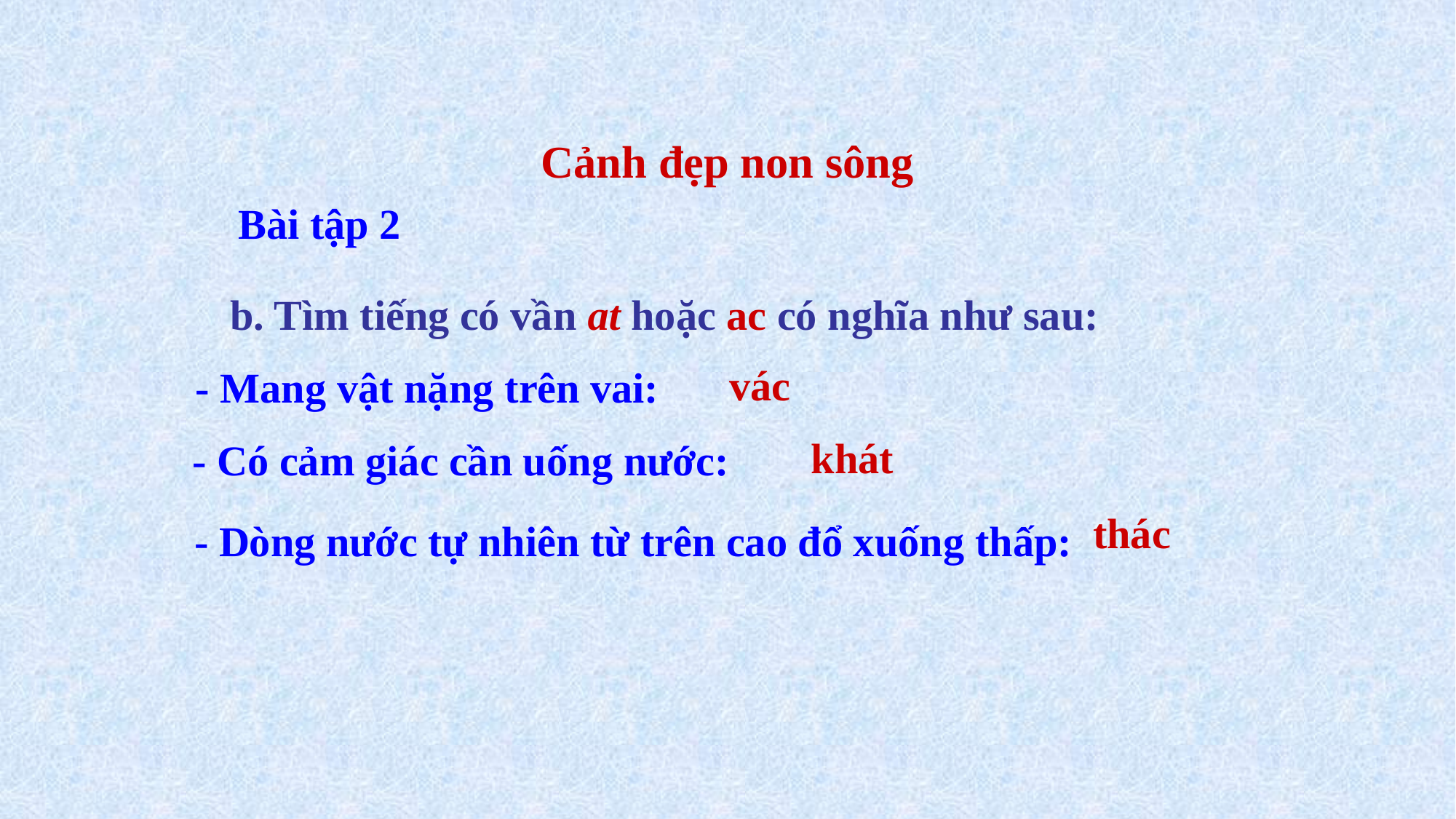

Cảnh đẹp non sông
Bài tập 2

b. Tìm tiếng có vần at hoặc ac có nghĩa như sau:
vác
- Mang vật nặng trên vai:
khát
- Có cảm giác cần uống nước:
thác
- Dòng nước tự nhiên từ trên cao đổ xuống thấp: